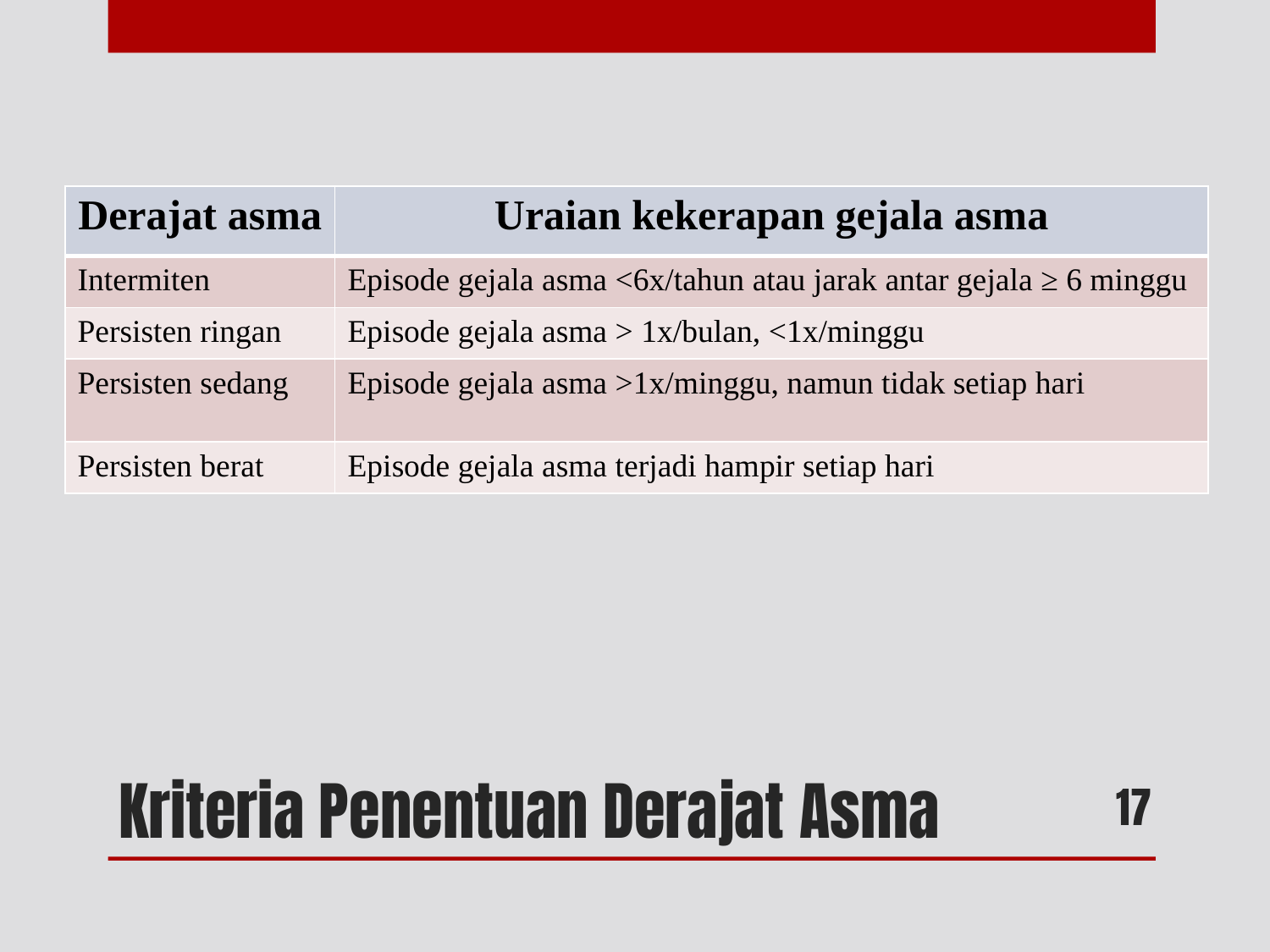

| Derajat asma | Uraian kekerapan gejala asma |
| --- | --- |
| Intermiten | Episode gejala asma <6x/tahun atau jarak antar gejala ≥ 6 minggu |
| Persisten ringan | Episode gejala asma > 1x/bulan, <1x/minggu |
| Persisten sedang | Episode gejala asma >1x/minggu, namun tidak setiap hari |
| Persisten berat | Episode gejala asma terjadi hampir setiap hari |
# Kriteria Penentuan Derajat Asma
17